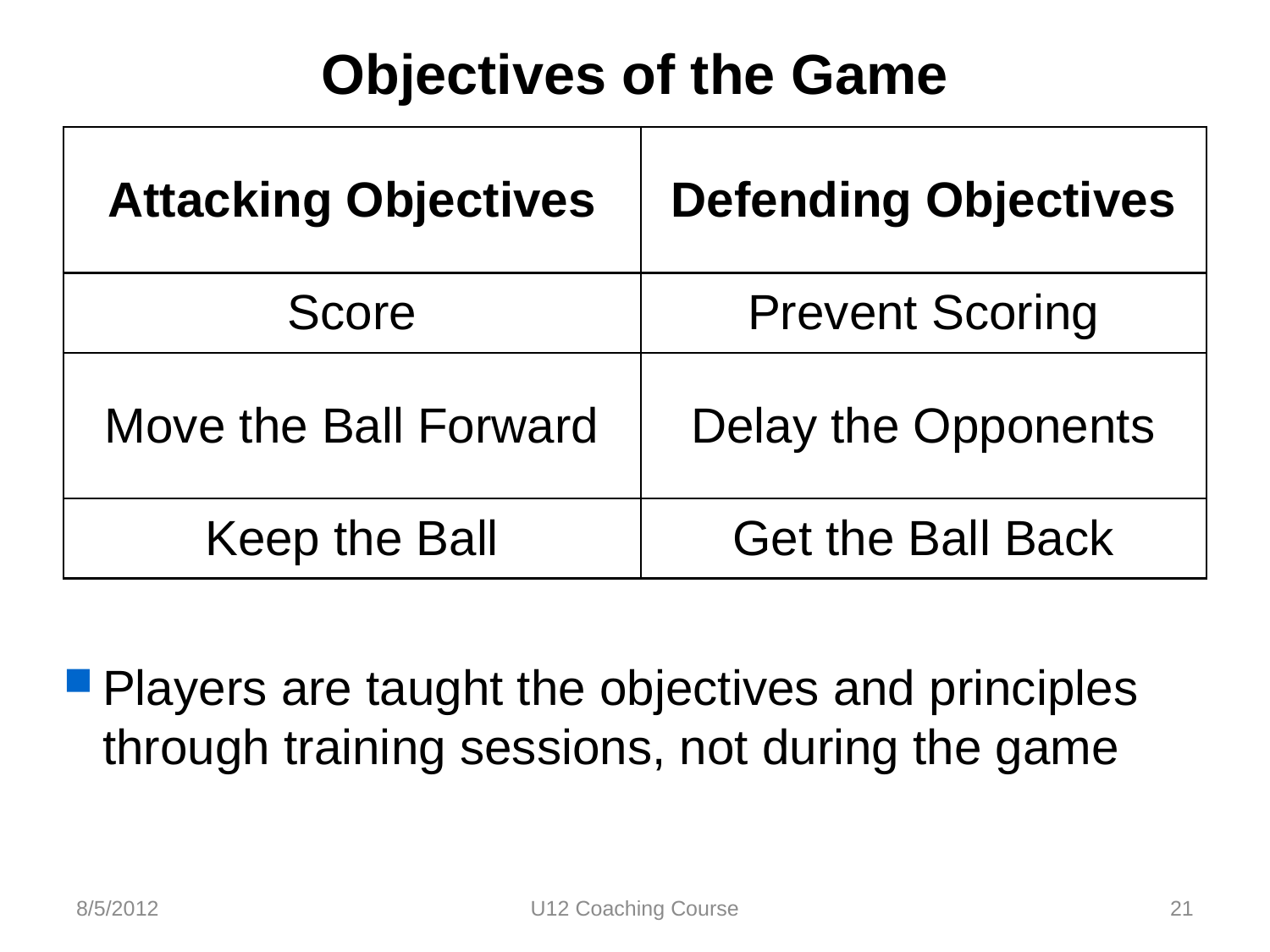

# Objectives of the Game
| Attacking Objectives | Defending Objectives |
| --- | --- |
| Score | Prevent Scoring |
| Move the Ball Forward | Delay the Opponents |
| Keep the Ball | Get the Ball Back |

Players are taught the objectives and principles through training sessions, not during the game
8/5/2012
U12 Coaching Course
21